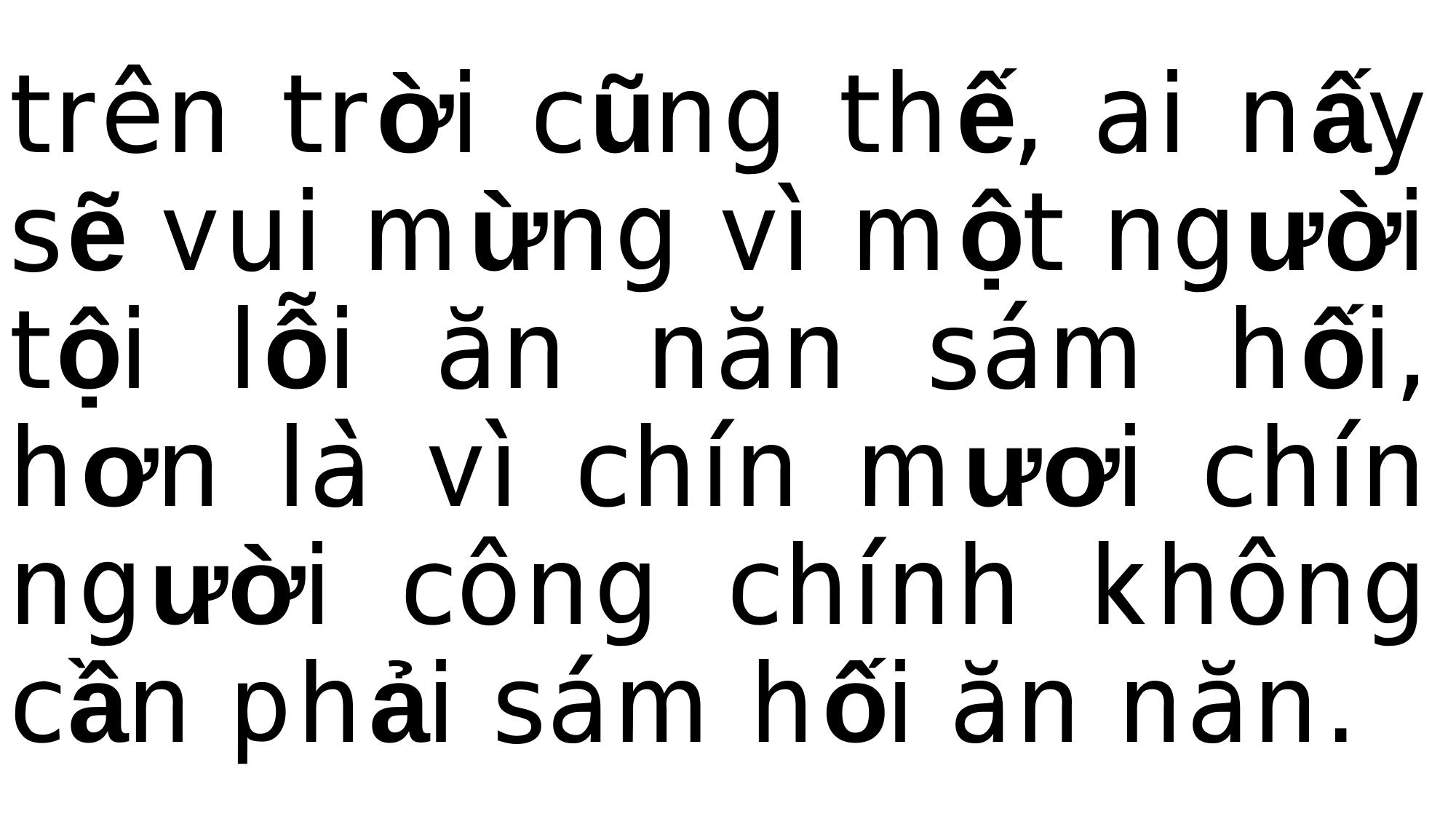

# trên trời cũng thế, ai nấy sẽ vui mừng vì một người tội lỗi ăn năn sám hối, hơn là vì chín mươi chín người công chính không cần phải sám hối ăn năn.